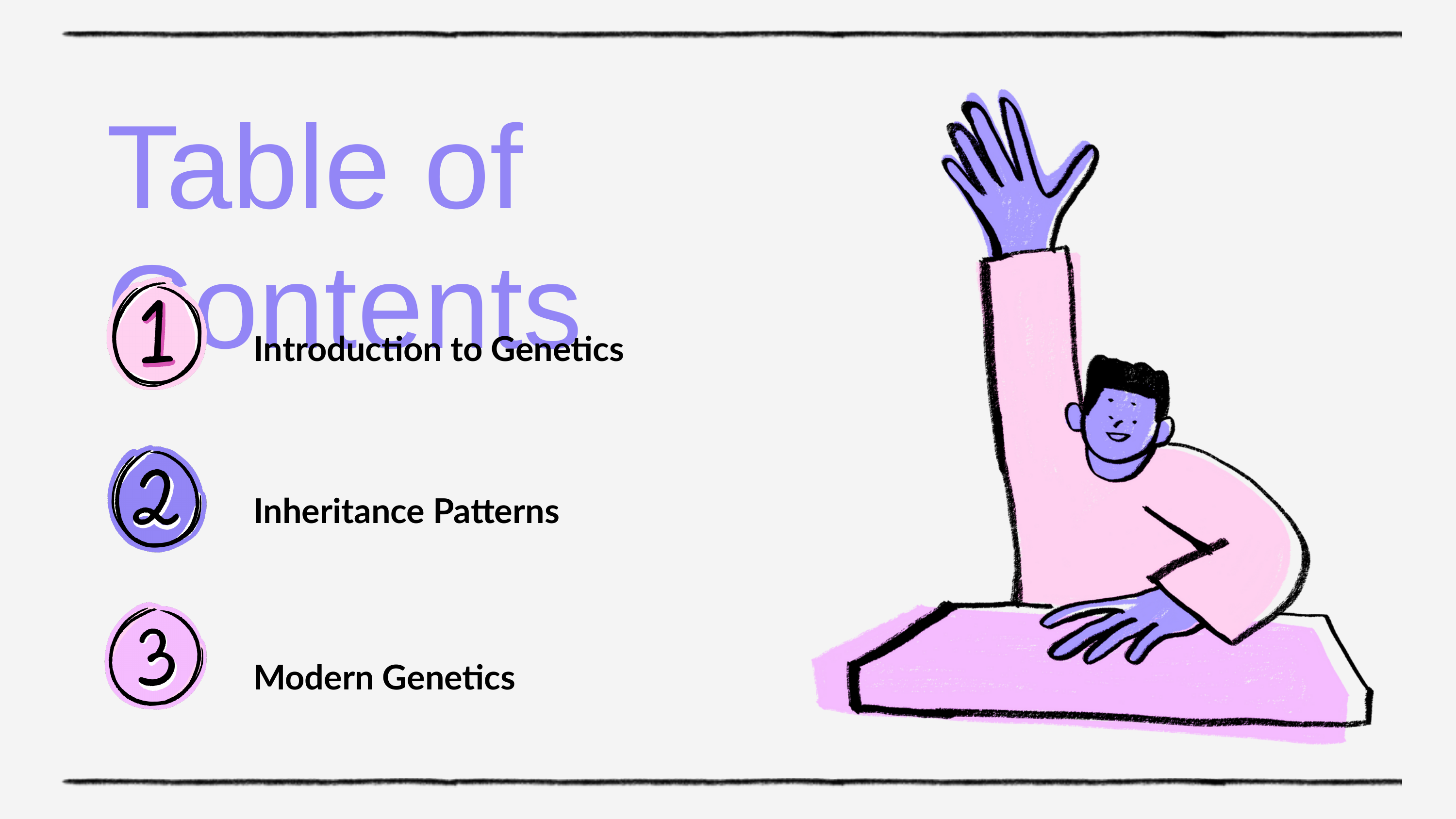

Table of Contents

Introduction to Genetics

Inheritance Patterns

Modern Genetics